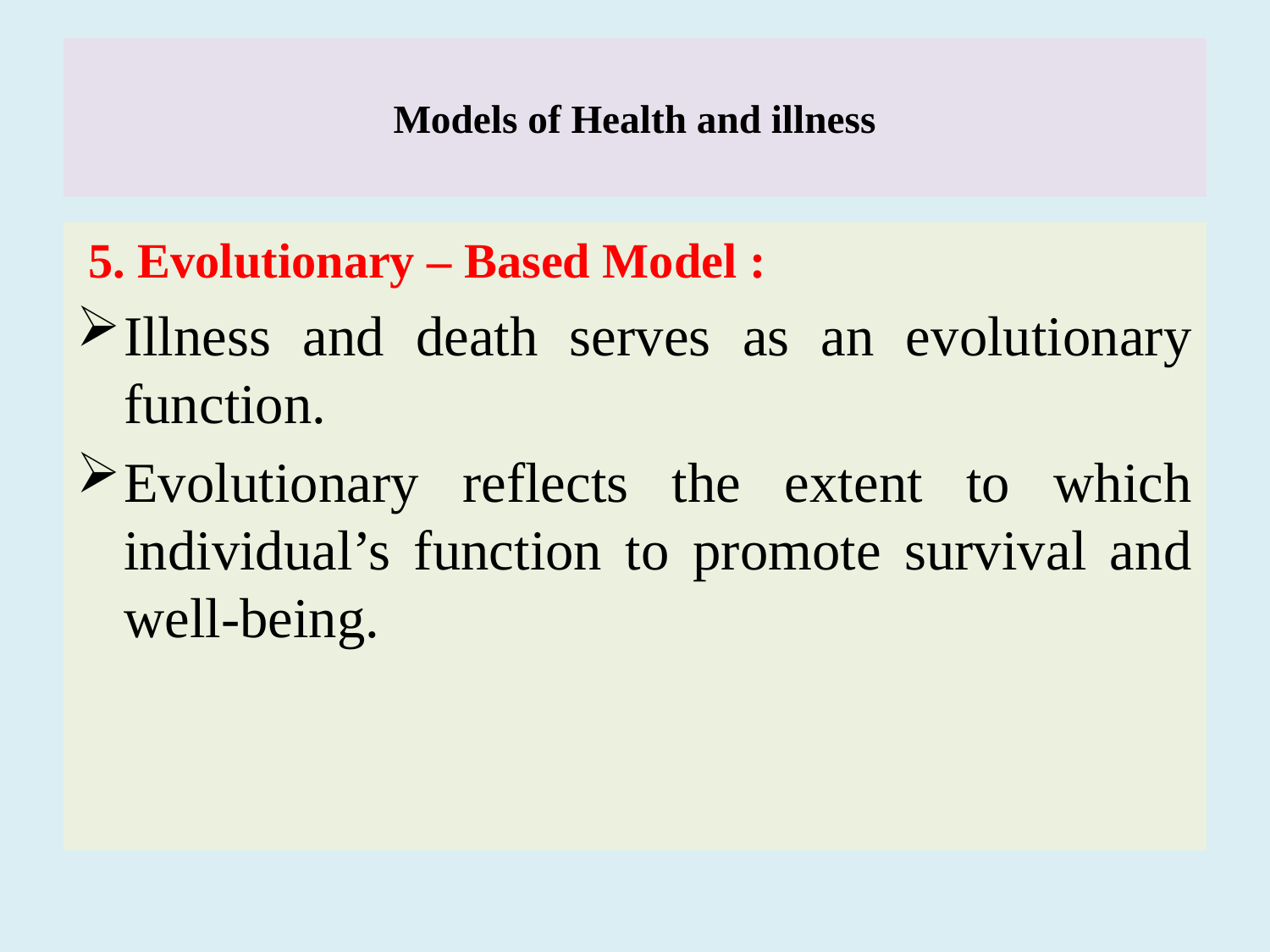

# Models of Health and illness
 5. Evolutionary – Based Model :
Illness and death serves as an evolutionary function.
Evolutionary reflects the extent to which individual’s function to promote survival and well-being.